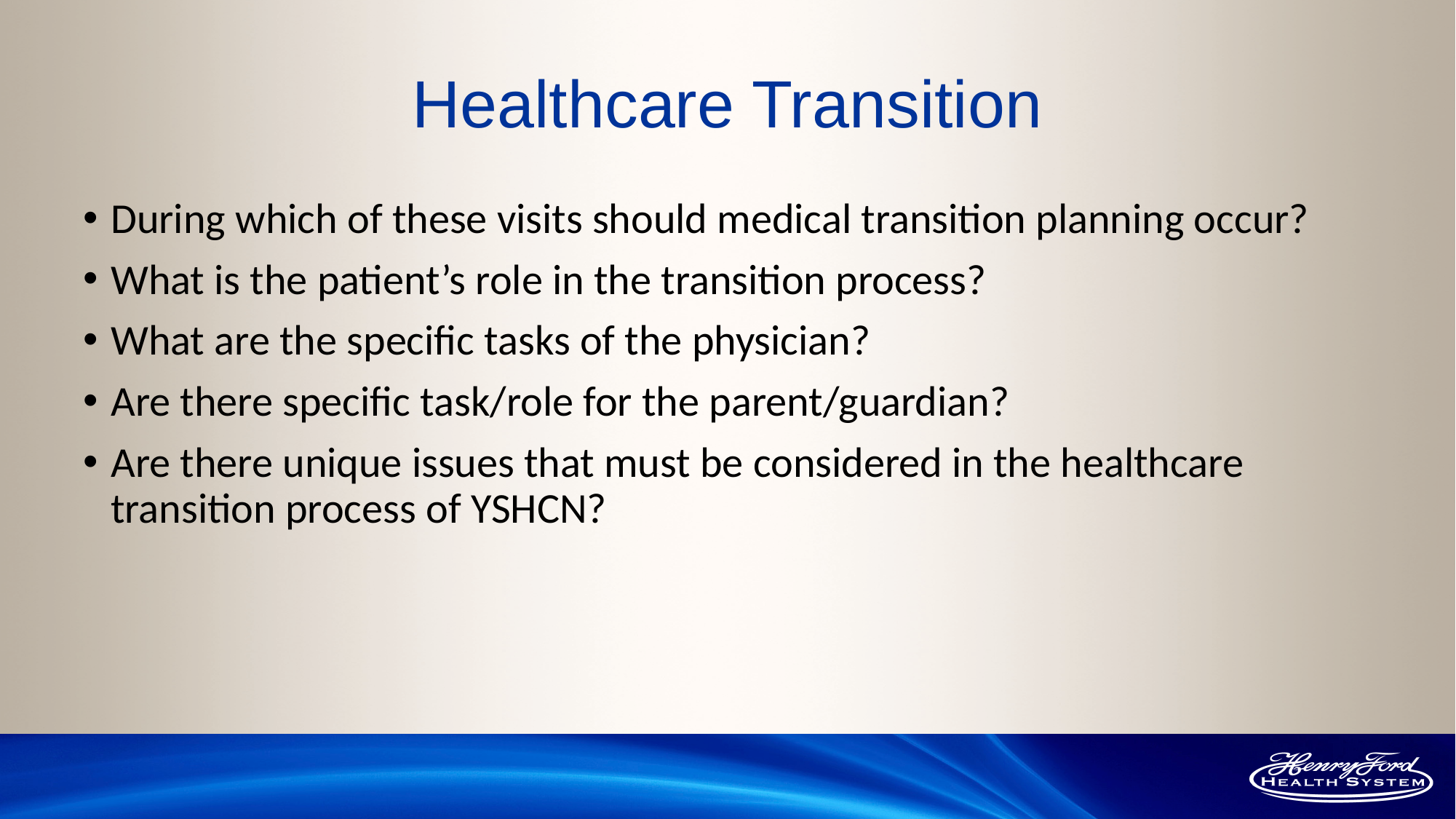

# Healthcare Transition
During which of these visits should medical transition planning occur?
What is the patient’s role in the transition process?
What are the specific tasks of the physician?
Are there specific task/role for the parent/guardian?
Are there unique issues that must be considered in the healthcare transition process of YSHCN?